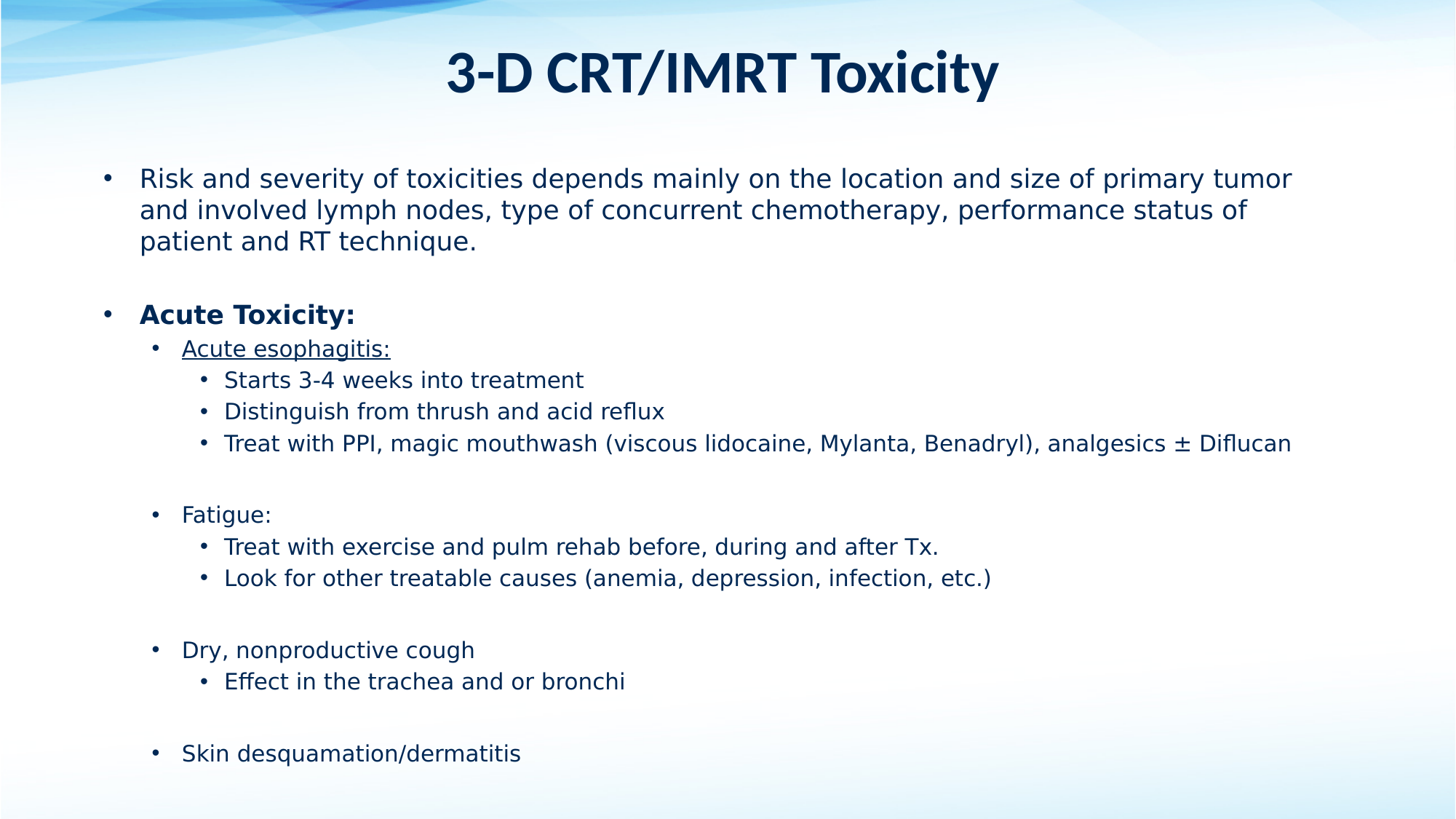

# 3-D CRT/IMRT Toxicity
Risk and severity of toxicities depends mainly on the location and size of primary tumor and involved lymph nodes, type of concurrent chemotherapy, performance status of patient and RT technique.

Acute Toxicity:
Acute esophagitis:
Starts 3-4 weeks into treatment
Distinguish from thrush and acid reflux
Treat with PPI, magic mouthwash (viscous lidocaine, Mylanta, Benadryl), analgesics ± Diflucan

Fatigue:
Treat with exercise and pulm rehab before, during and after Tx.
Look for other treatable causes (anemia, depression, infection, etc.)

Dry, nonproductive cough
Effect in the trachea and or bronchi

Skin desquamation/dermatitis